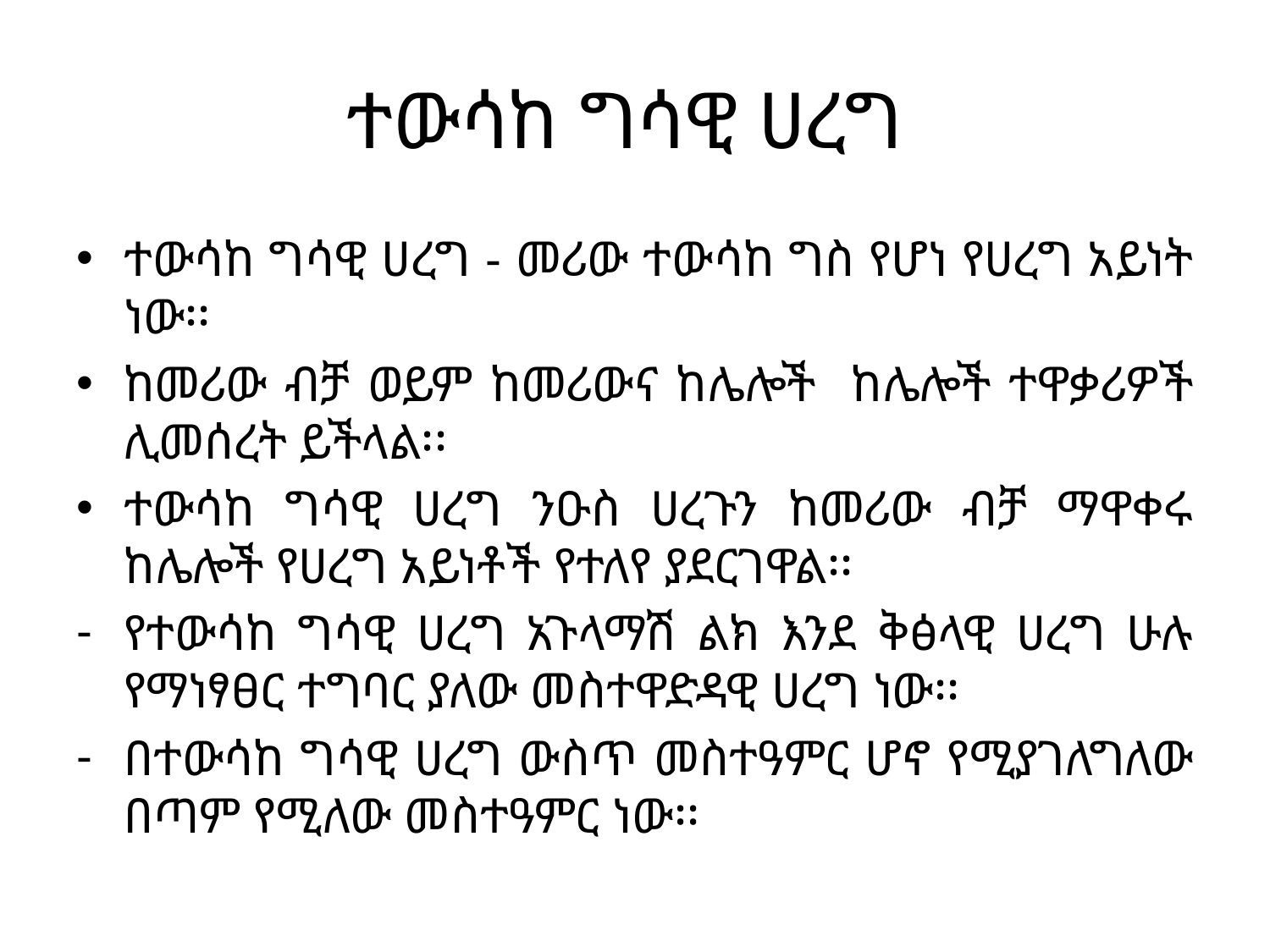

# ተውሳከ ግሳዊ ሀረግ
ተውሳከ ግሳዊ ሀረግ - መሪው ተውሳከ ግስ የሆነ የሀረግ አይነት ነው፡፡
ከመሪው ብቻ ወይም ከመሪውና ከሌሎች  ከሌሎች ተዋቃሪዎች ሊመሰረት ይችላል፡፡
ተውሳከ ግሳዊ ሀረግ ንዑስ ሀረጉን ከመሪው ብቻ ማዋቀሩ ከሌሎች የሀረግ አይነቶች የተለየ ያደርገዋል፡፡
የተውሳከ ግሳዊ ሀረግ አጉላማሽ ልክ እንደ ቅፅላዊ ሀረግ ሁሉ የማነፃፀር ተግባር ያለው መስተዋድዳዊ ሀረግ ነው፡፡
በተውሳከ ግሳዊ ሀረግ ውስጥ መስተዓምር ሆኖ የሚያገለግለው በጣም የሚለው መስተዓምር ነው፡፡